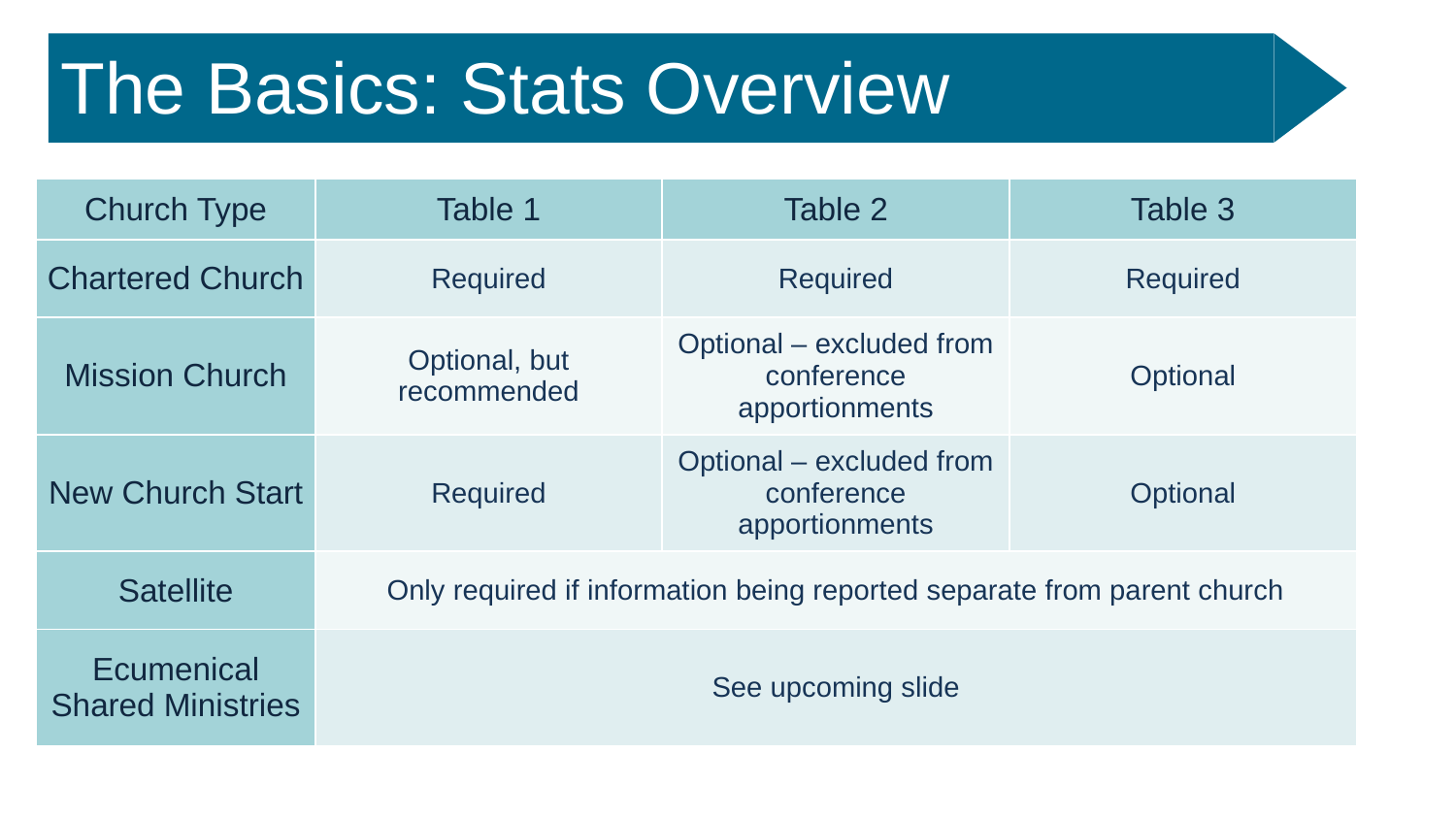

# The Basics: Stats Overview
| Church Type | Table 1 | Table 2 | Table 3 |
| --- | --- | --- | --- |
| Chartered Church | Required | Required | Required |
| Mission Church | Optional, but recommended | Optional – excluded from conference apportionments | Optional |
| New Church Start | Required | Optional – excluded from conference apportionments | Optional |
| Satellite | Only required if information being reported separate from parent church |  |  |
| Ecumenical Shared Ministries | See upcoming slide |  |  |